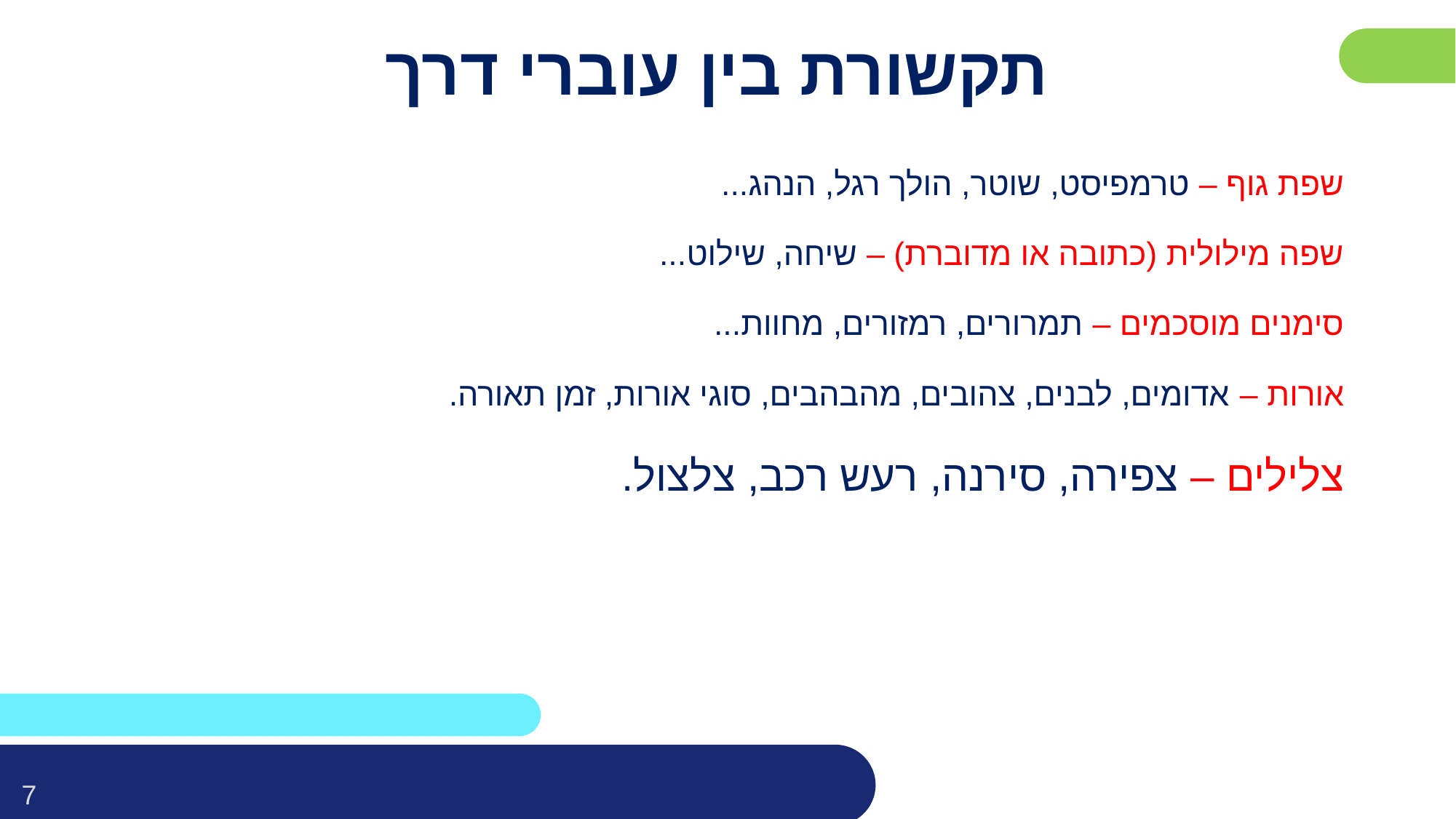

# תקשורת בין עוברי דרך
שפת גוף – טרמפיסט, שוטר, הולך רגל, הנהג...
שפה מילולית (כתובה או מדוברת) – שיחה, שילוט...
סימנים מוסכמים – תמרורים, רמזורים, מחוות...
אורות – אדומים, לבנים, צהובים, מהבהבים, סוגי אורות, זמן תאורה.
צלילים – צפירה, סירנה, רעש רכב, צלצול.